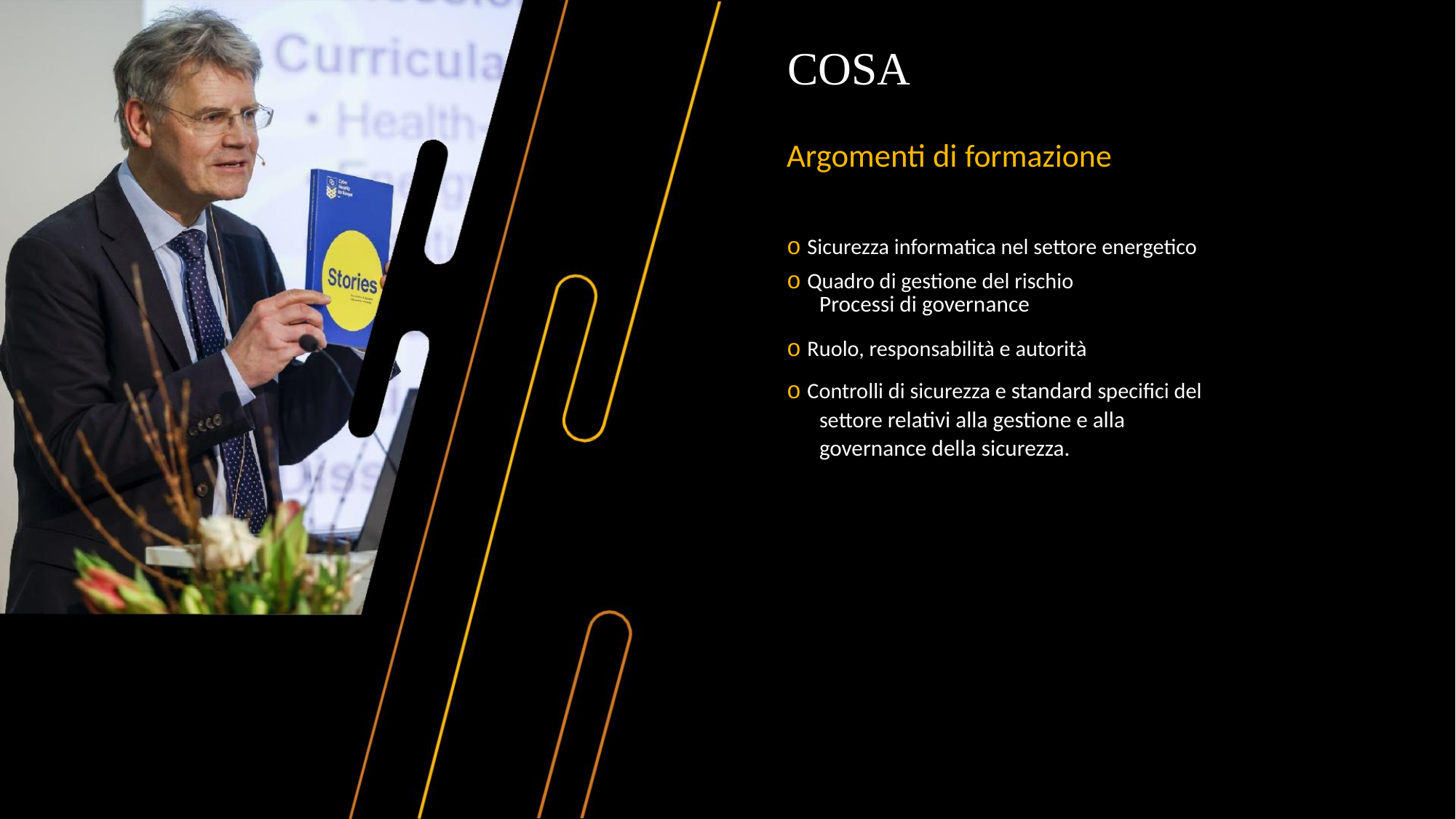

COSA
Argomenti di formazione
o Sicurezza informatica nel settore energetico
o Quadro di gestione del rischio
Processi di governance
o Ruolo, responsabilità e autorità
o Controlli di sicurezza e standard specifici del
settore relativi alla gestione e alla
governance della sicurezza.